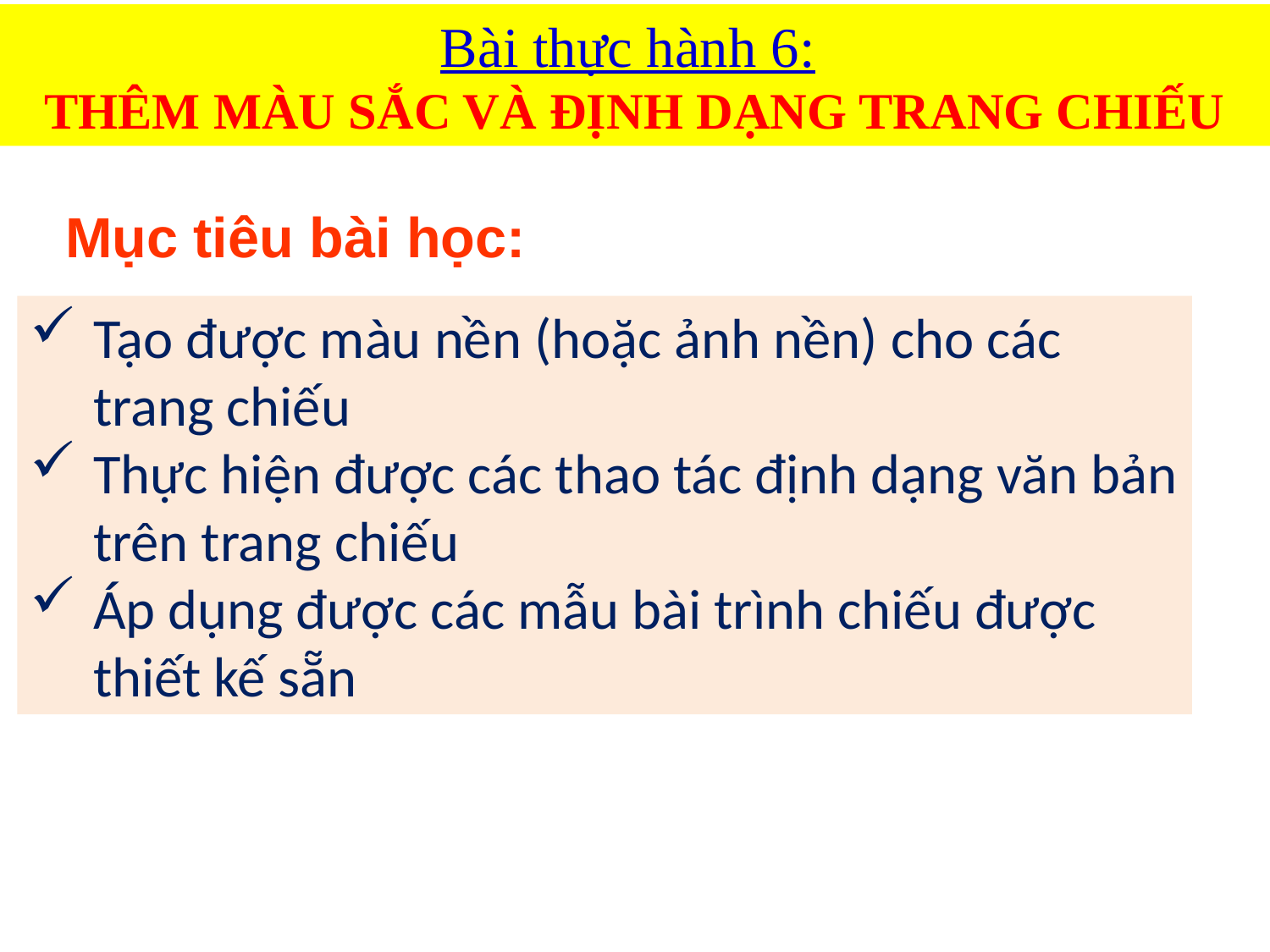

Bài thực hành 6:
THÊM MÀU SẮC VÀ ĐỊNH DẠNG TRANG CHIẾU
Mục tiêu bài học:
Tạo được màu nền (hoặc ảnh nền) cho các trang chiếu
Thực hiện được các thao tác định dạng văn bản trên trang chiếu
Áp dụng được các mẫu bài trình chiếu được thiết kế sẵn